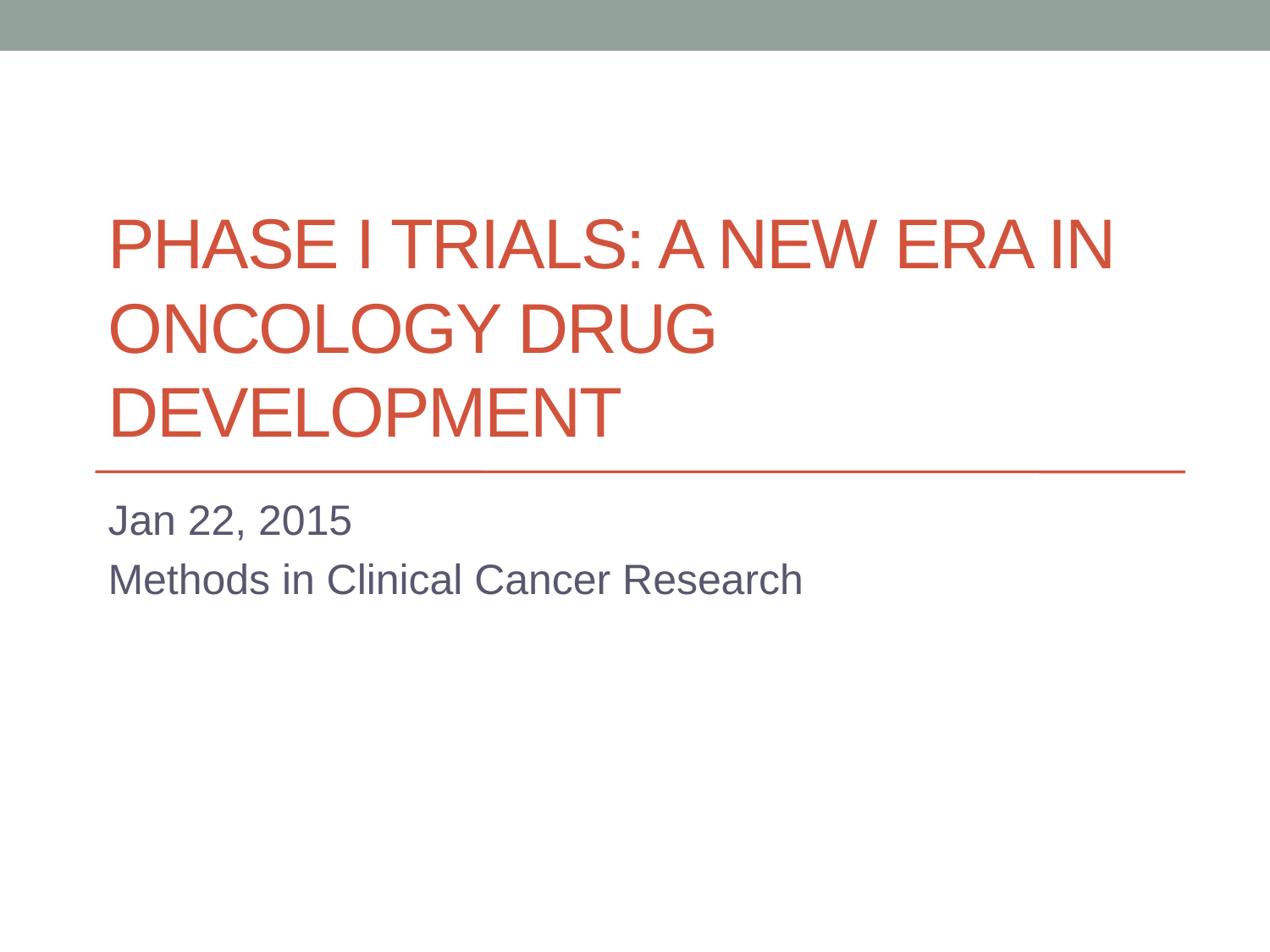

# Phase I trials: A New era in OnCology drug development
Jan 22, 2015
Methods in Clinical Cancer Research